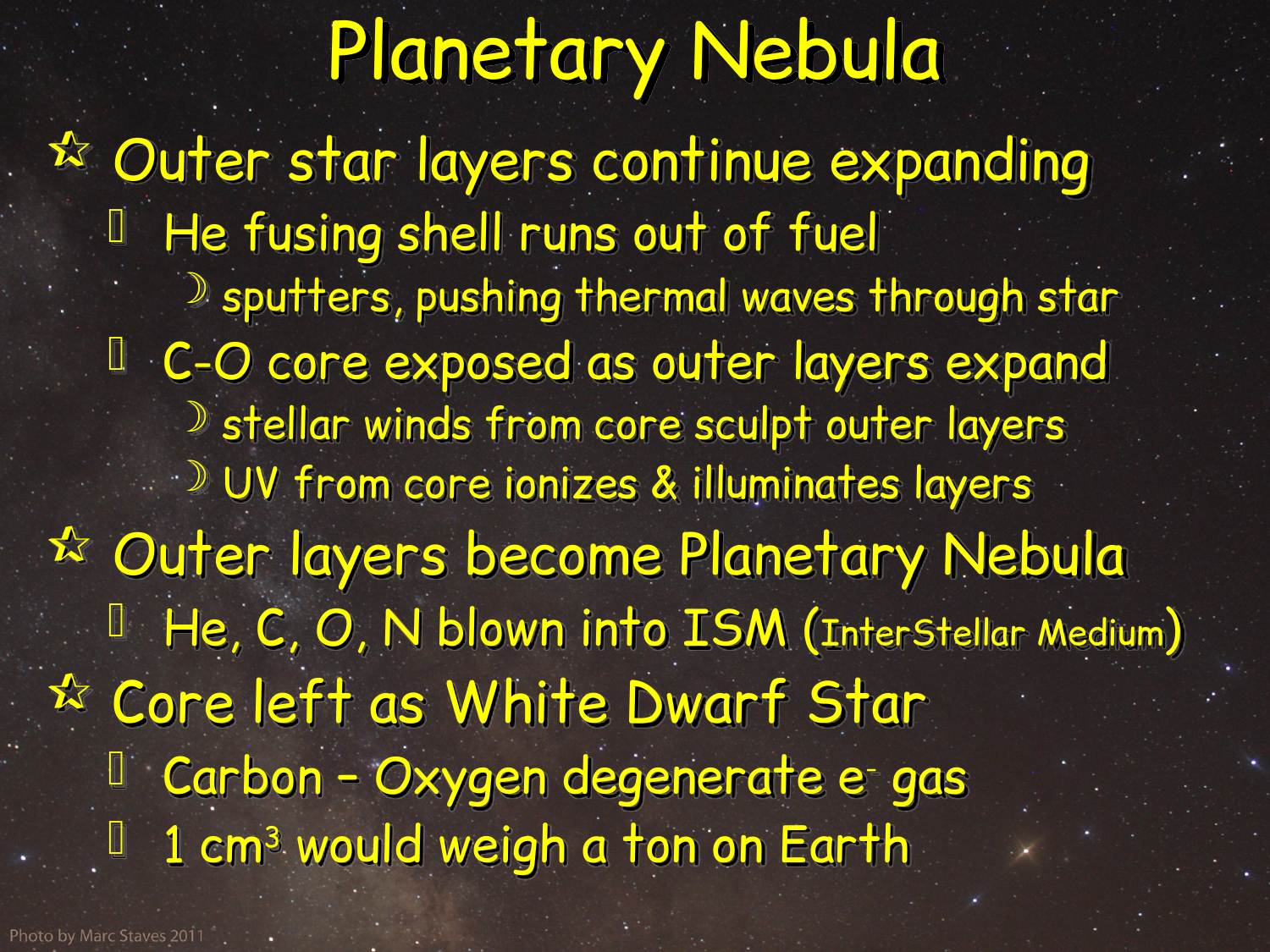

# Planetary Nebula
 Outer star layers continue expanding
 He fusing shell runs out of fuel
 sputters, pushing thermal waves through star
 C-O core exposed as outer layers expand
 stellar winds from core sculpt outer layers
 UV from core ionizes & illuminates layers
 Outer layers become Planetary Nebula
 He, C, O, N blown into ISM (InterStellar Medium)
 Core left as White Dwarf Star
 Carbon – Oxygen degenerate e- gas
 1 cm3 would weigh a ton on Earth